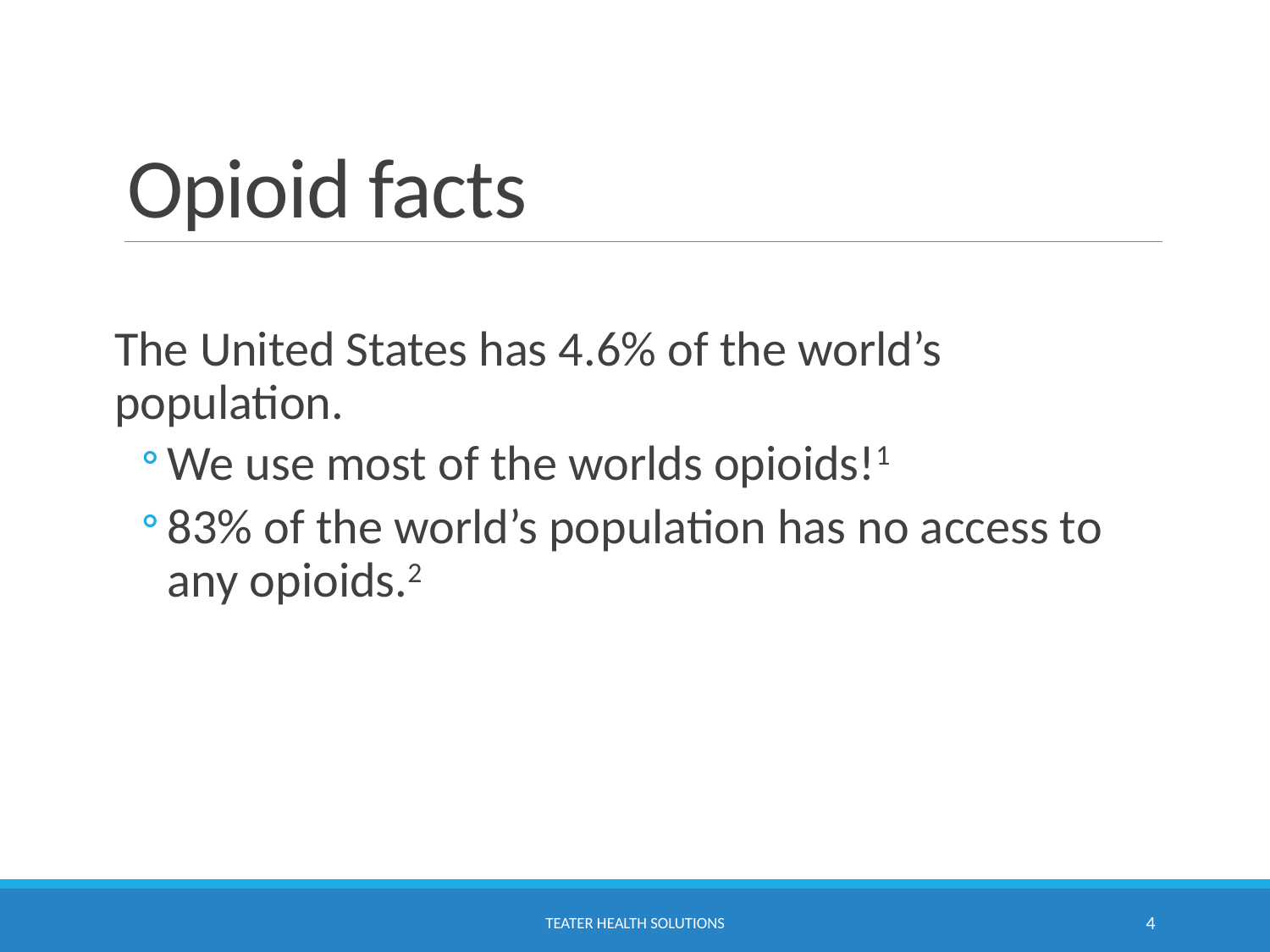

# Opioid facts
The United States has 4.6% of the world’s population.
We use most of the worlds opioids!1
83% of the world’s population has no access to any opioids.2
TEATER HEALTH SOLUTIONS
4